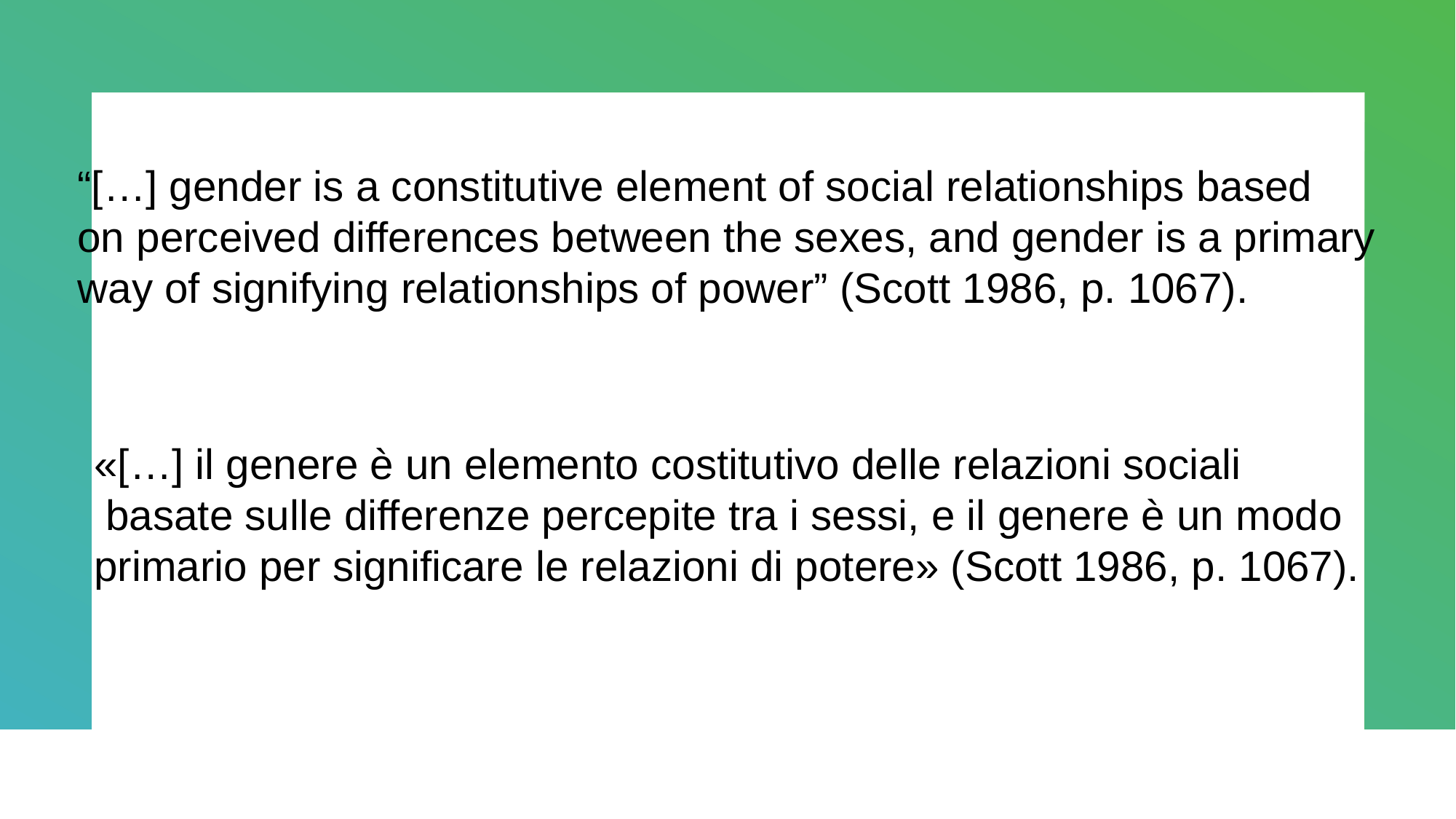

“[…] gender is a constitutive element of social relationships based
on perceived differences between the sexes, and gender is a primary
way of signifying relationships of power” (Scott 1986, p. 1067).
«[…] il genere è un elemento costitutivo delle relazioni sociali
 basate sulle differenze percepite tra i sessi, e il genere è un modo
primario per significare le relazioni di potere» (Scott 1986, p. 1067).
“[…] gender is a constitutive element of social relationships based on perceived differences between the sexes, and gender is a primary way of signifying relationships of power” (Scott 1986, p. 1067).